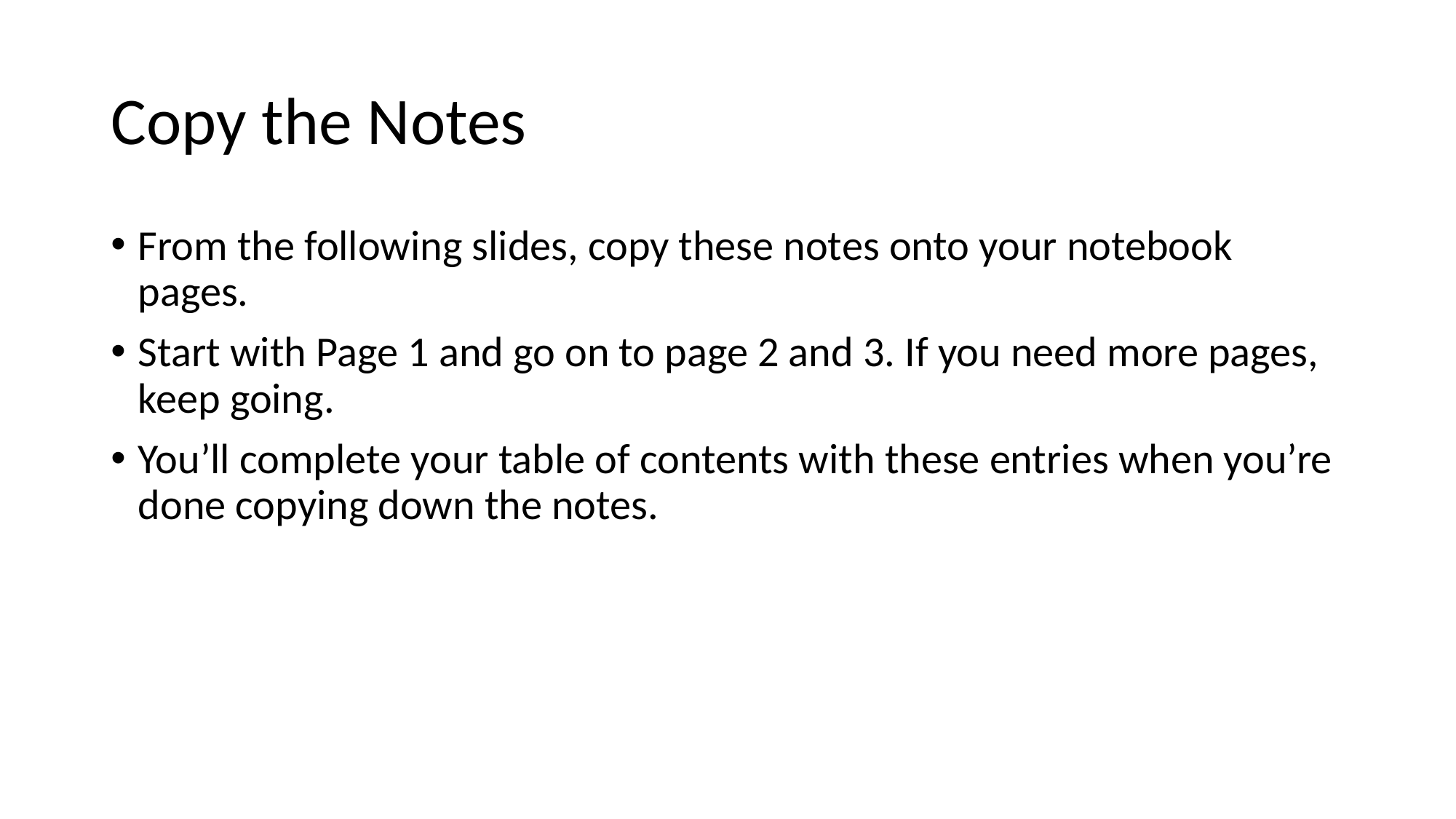

# Copy the Notes
From the following slides, copy these notes onto your notebook pages.
Start with Page 1 and go on to page 2 and 3. If you need more pages, keep going.
You’ll complete your table of contents with these entries when you’re done copying down the notes.